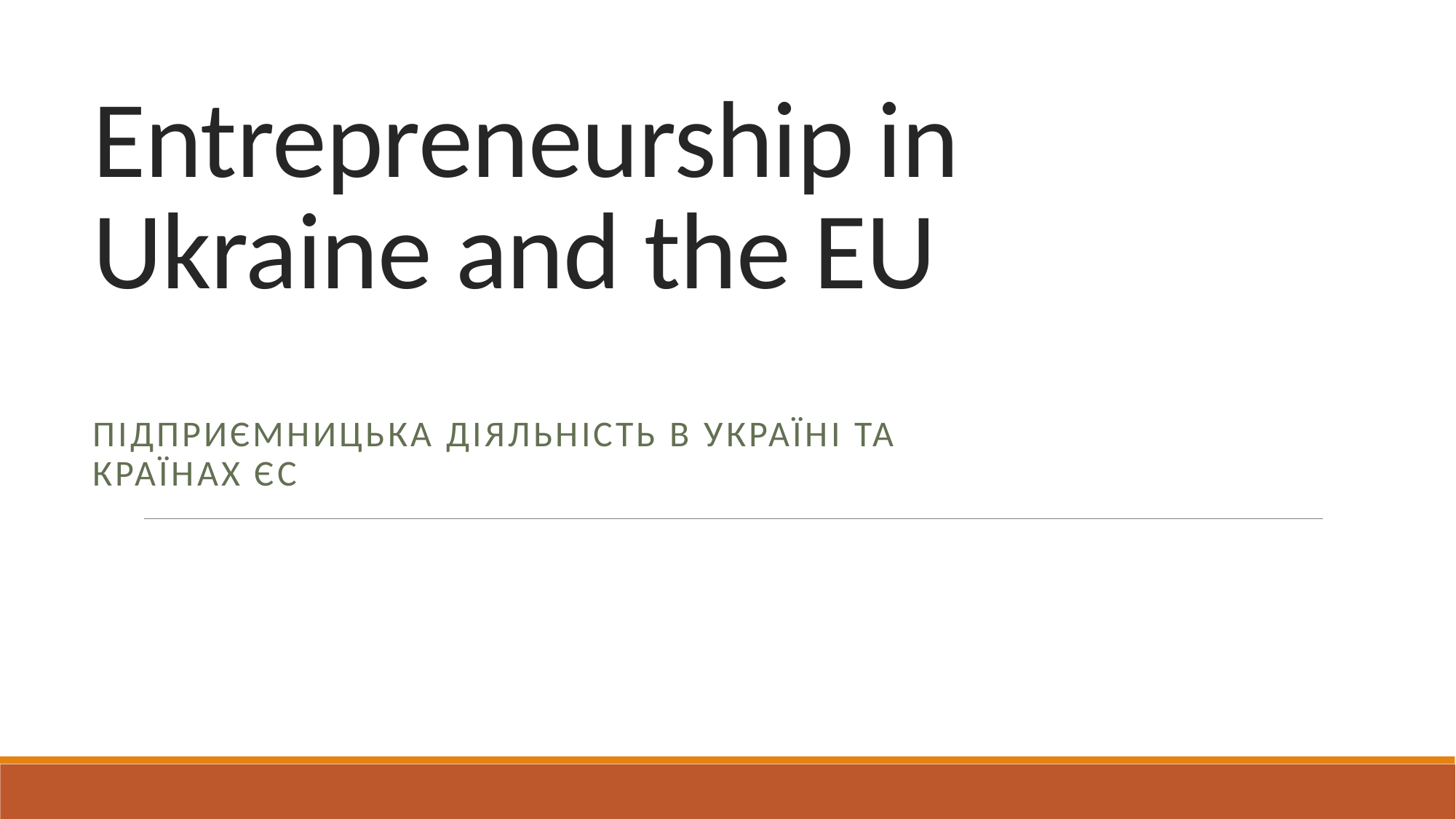

# Entrepreneurship in Ukraine and the EU
Підприємницька діяльність в Україні та країнах ЄС